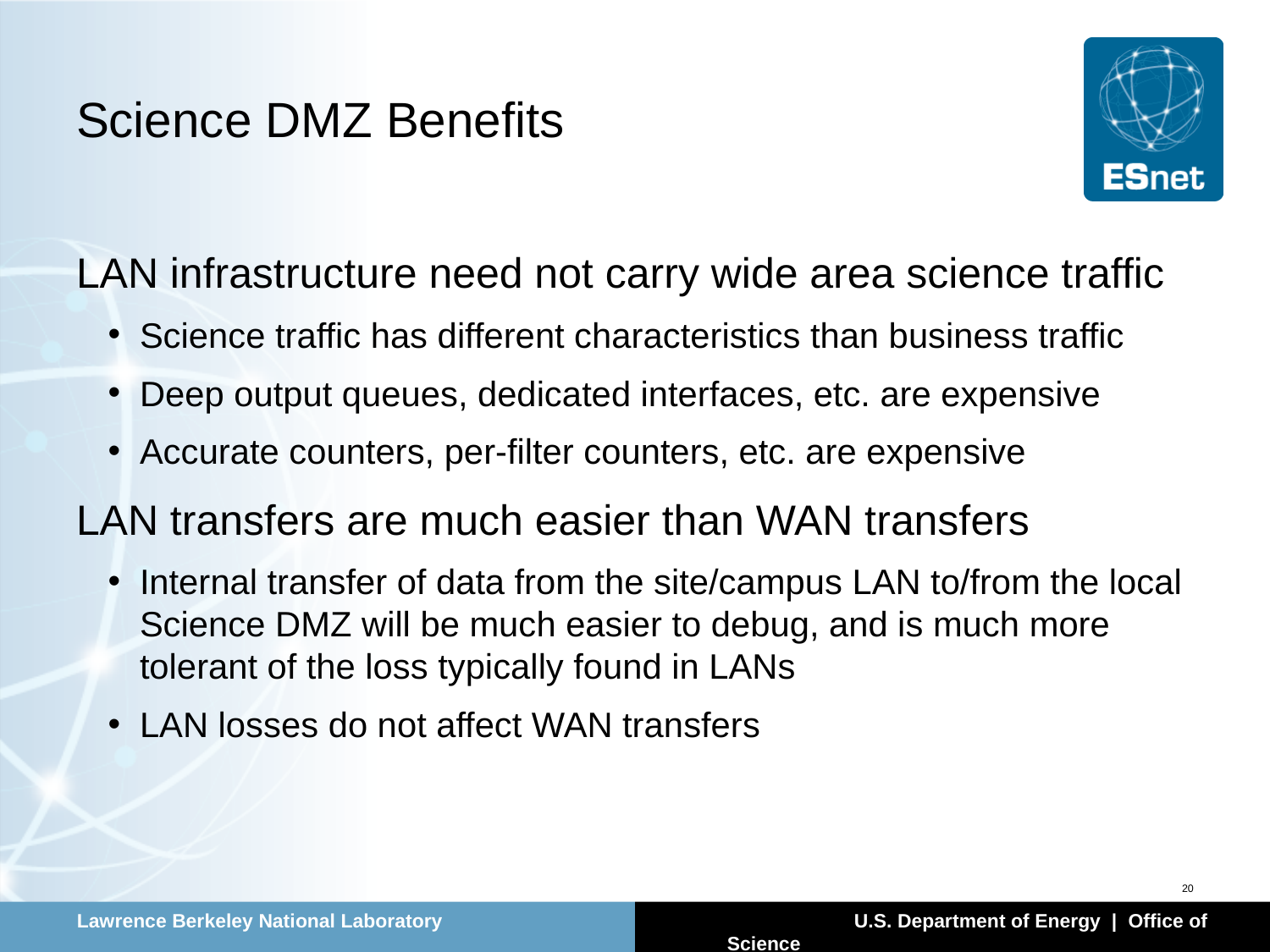

# Science DMZ Benefits
LAN infrastructure need not carry wide area science traffic
Science traffic has different characteristics than business traffic
Deep output queues, dedicated interfaces, etc. are expensive
Accurate counters, per-filter counters, etc. are expensive
LAN transfers are much easier than WAN transfers
Internal transfer of data from the site/campus LAN to/from the local Science DMZ will be much easier to debug, and is much more tolerant of the loss typically found in LANs
LAN losses do not affect WAN transfers
20